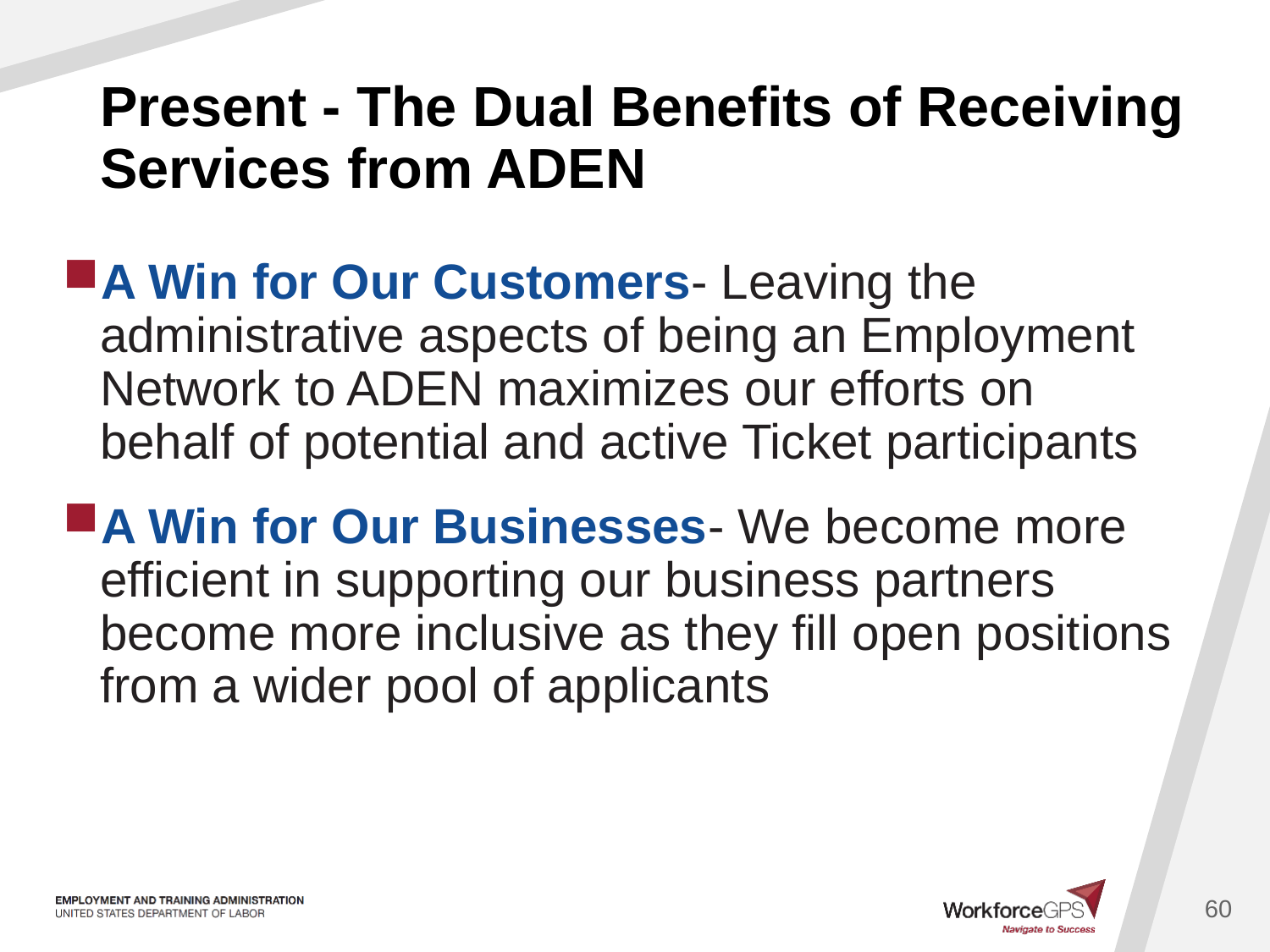

# Present - The Dual Benefits of Receiving Services from ADEN

A Win for Our Customers- Leaving the administrative aspects of being an Employment Network to ADEN maximizes our efforts on behalf of potential and active Ticket participants
A Win for Our Businesses- We become more efficient in supporting our business partners become more inclusive as they fill open positions from a wider pool of applicants
60